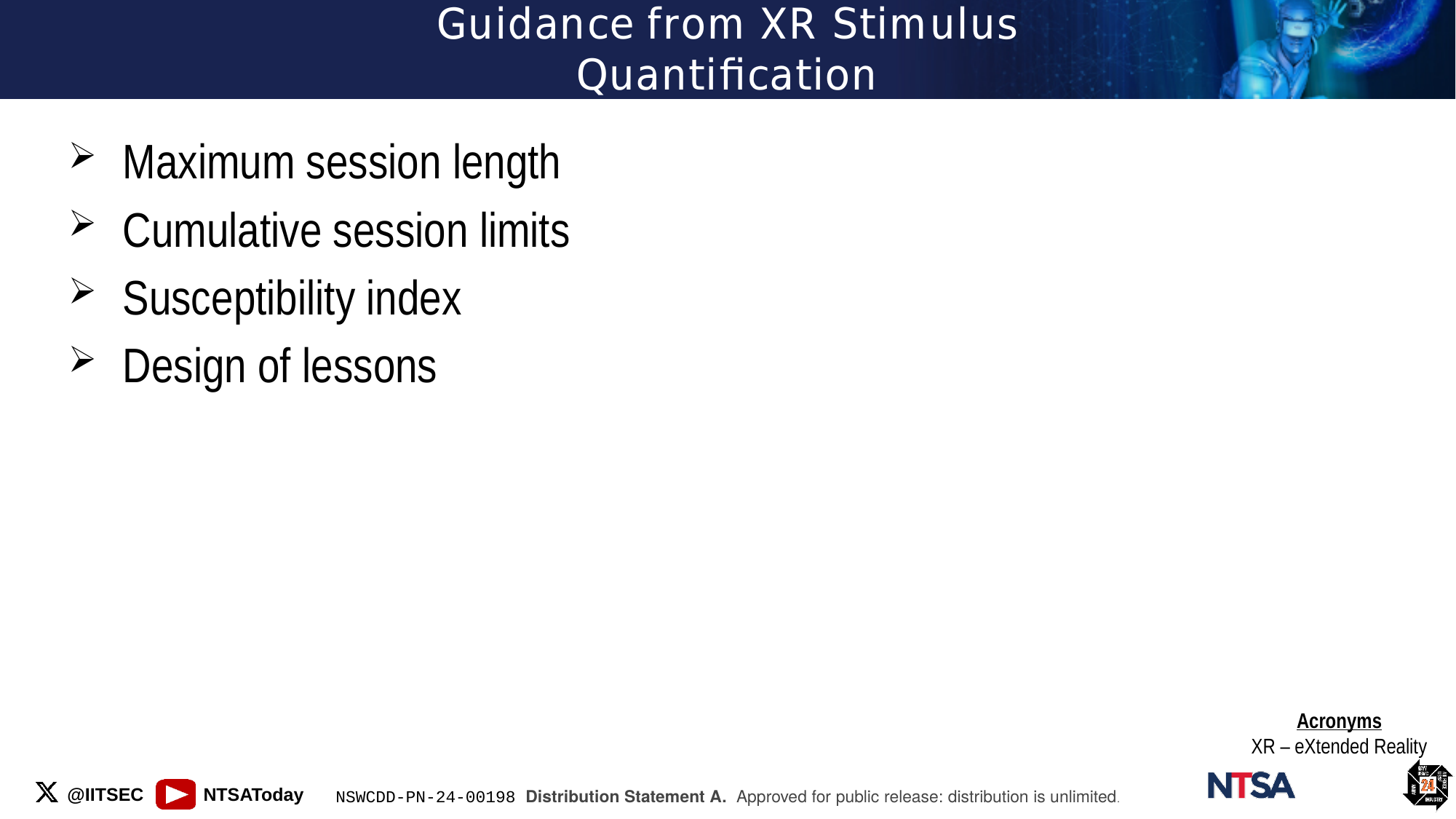

# Guidance from XR Stimulus Quantification
Maximum session length
Cumulative session limits
Susceptibility index
Design of lessons
Acronyms
XR – eXtended Reality